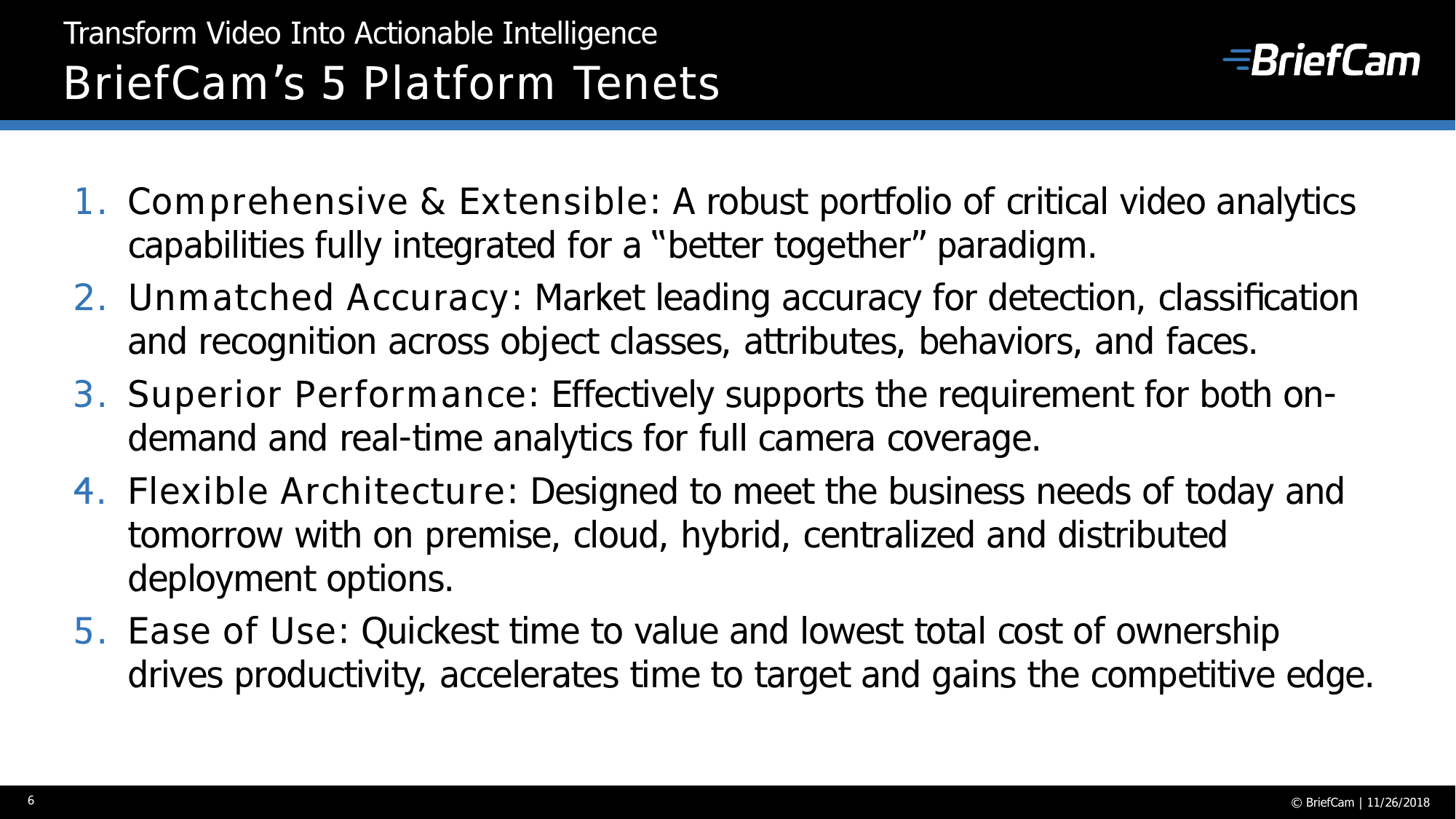

Transform Video Into Actionable Intelligence
# BriefCam’s 5 Platform Tenets
Comprehensive & Extensible: A robust portfolio of critical video analytics capabilities fully integrated for a “better together” paradigm.
Unmatched Accuracy: Market leading accuracy for detection, classification and recognition across object classes, attributes, behaviors, and faces.
Superior Performance: Effectively supports the requirement for both on-demand and real-time analytics for full camera coverage.
Flexible Architecture: Designed to meet the business needs of today and tomorrow with on premise, cloud, hybrid, centralized and distributed deployment options.
Ease of Use: Quickest time to value and lowest total cost of ownership drives productivity, accelerates time to target and gains the competitive edge.